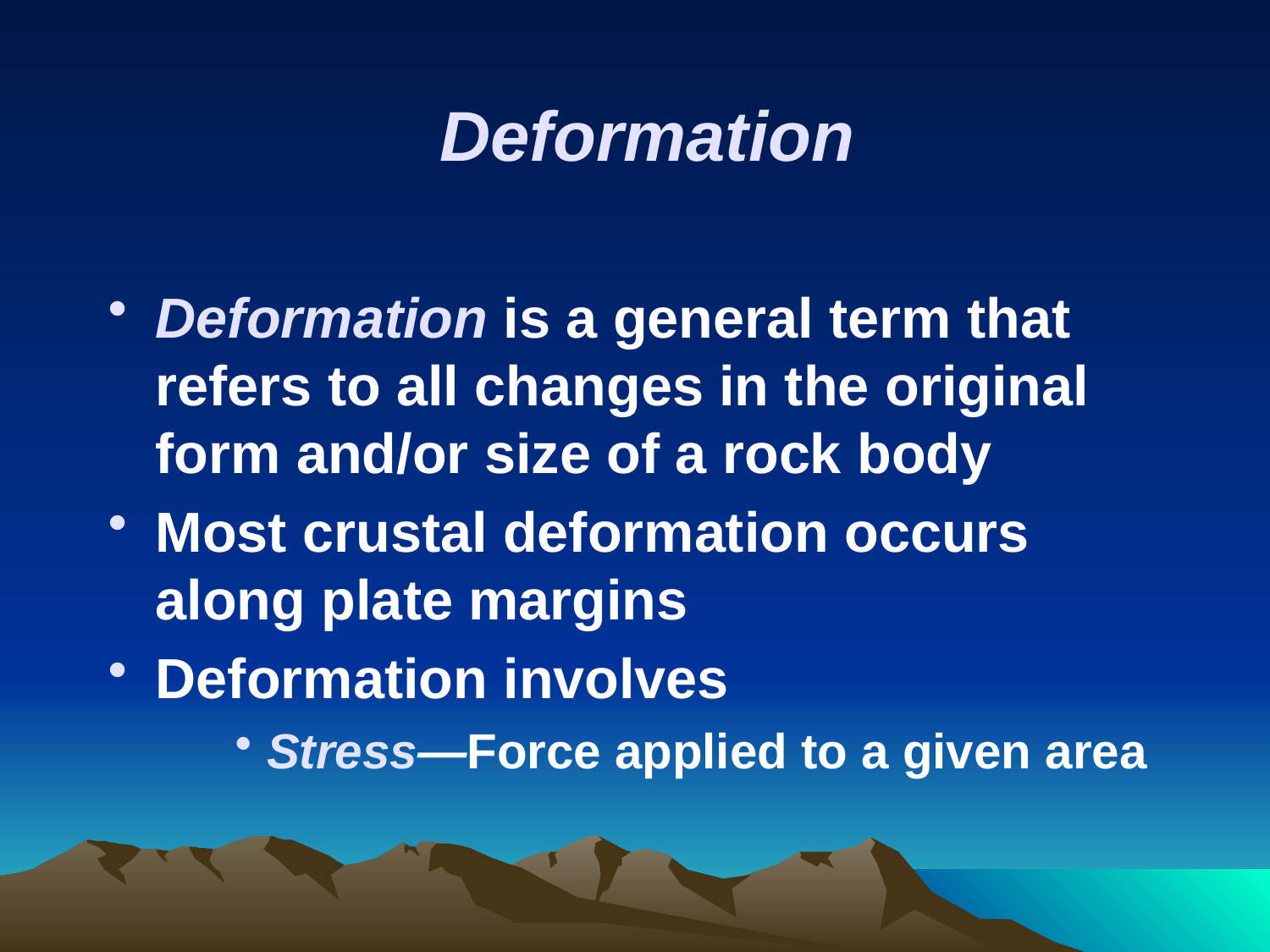

# Deformation
Deformation is a general term that refers to all changes in the original form and/or size of a rock body
Most crustal deformation occurs along plate margins
Deformation involves
Stress—Force applied to a given area